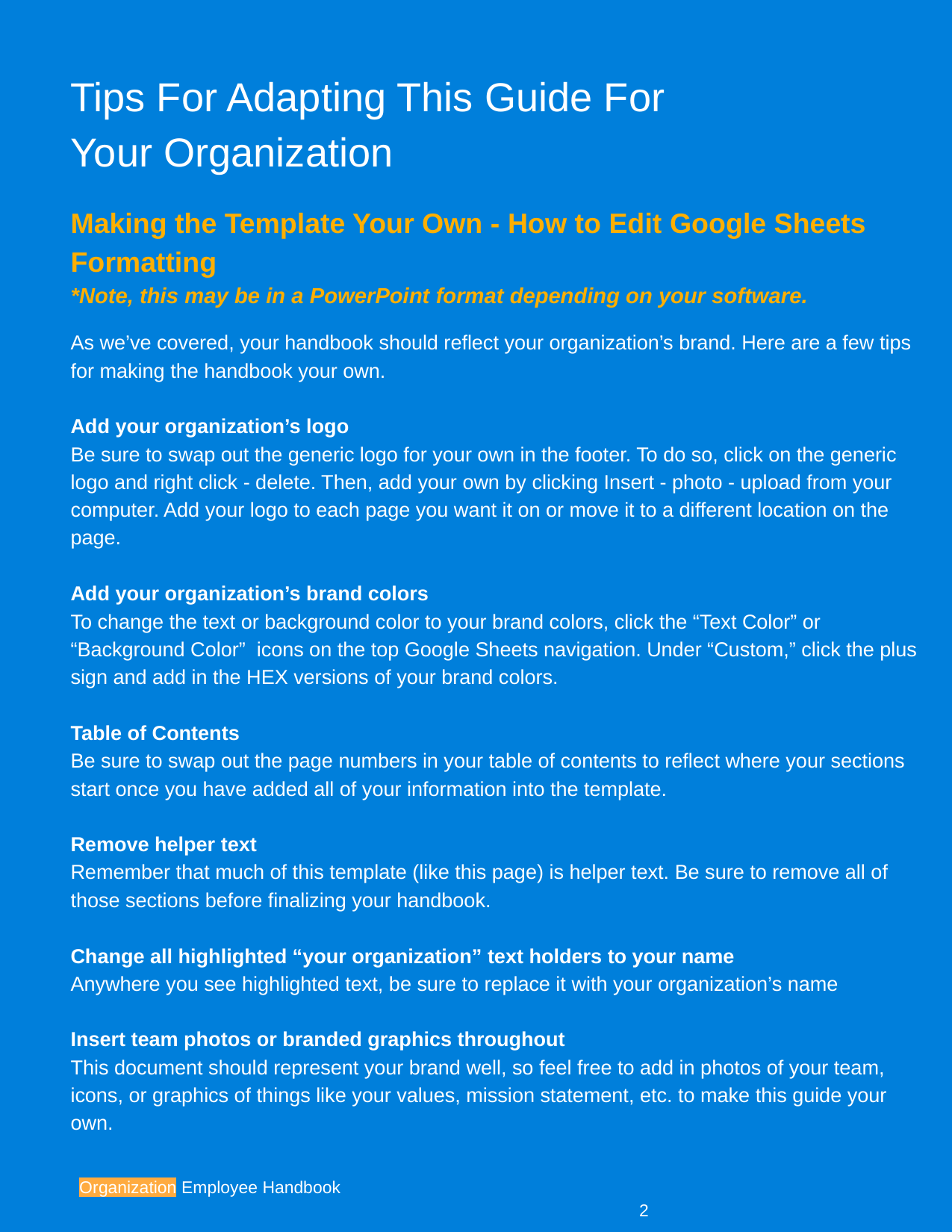

Tips For Adapting This Guide For Your Organization
Making the Template Your Own - How to Edit Google Sheets Formatting
*Note, this may be in a PowerPoint format depending on your software.
As we’ve covered, your handbook should reflect your organization’s brand. Here are a few tips for making the handbook your own.

Add your organization’s logo
Be sure to swap out the generic logo for your own in the footer. To do so, click on the generic logo and right click - delete. Then, add your own by clicking Insert - photo - upload from your computer. Add your logo to each page you want it on or move it to a different location on the page.

Add your organization’s brand colors
To change the text or background color to your brand colors, click the “Text Color” or “Background Color”  icons on the top Google Sheets navigation. Under “Custom,” click the plus sign and add in the HEX versions of your brand colors.

Table of Contents
Be sure to swap out the page numbers in your table of contents to reflect where your sections start once you have added all of your information into the template.

Remove helper text
Remember that much of this template (like this page) is helper text. Be sure to remove all of those sections before finalizing your handbook.

Change all highlighted “your organization” text holders to your name
Anywhere you see highlighted text, be sure to replace it with your organization’s name

Insert team photos or branded graphics throughout
This document should represent your brand well, so feel free to add in photos of your team, icons, or graphics of things like your values, mission statement, etc. to make this guide your own.

Organization Employee Handbook 										2